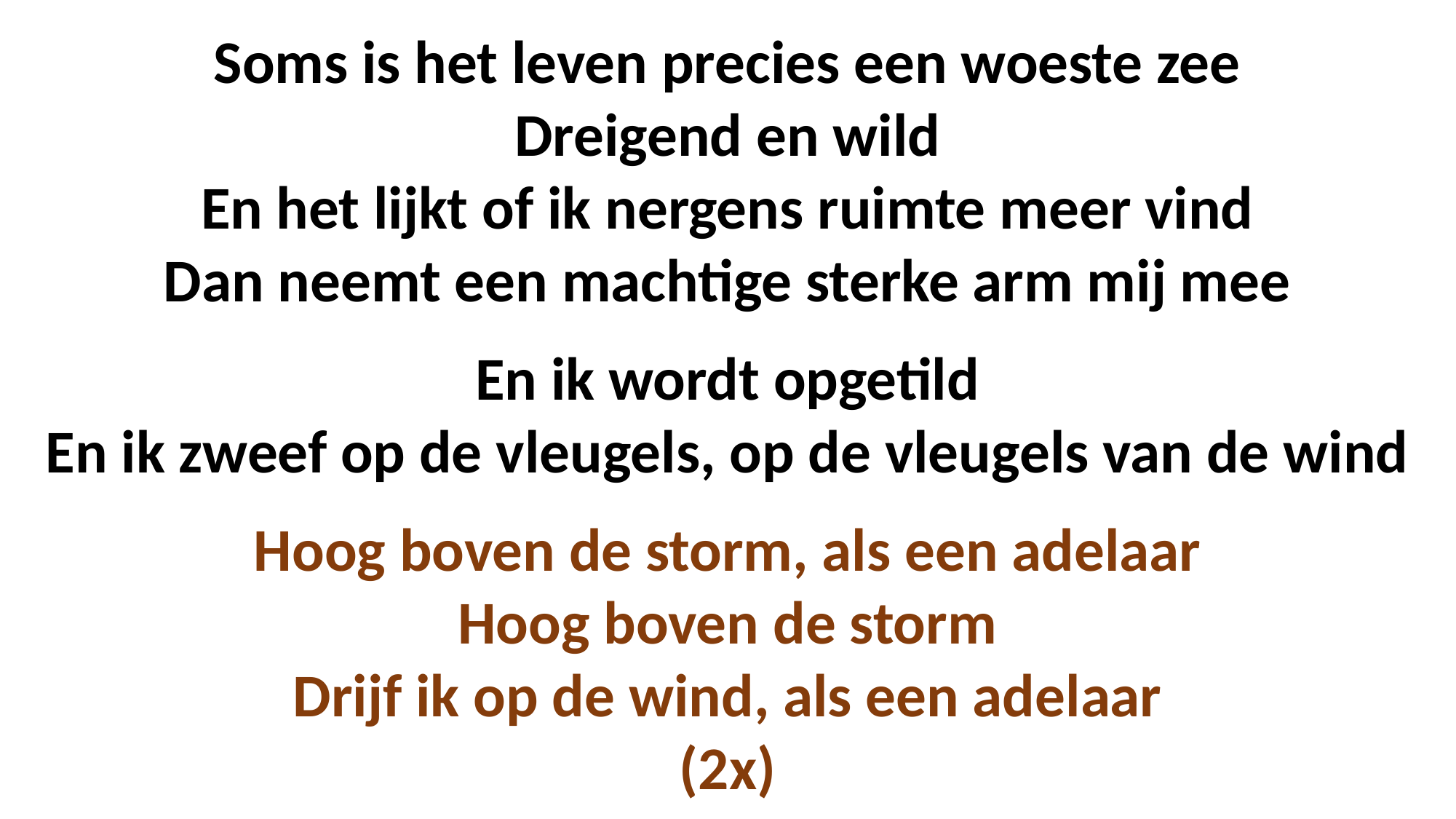

Soms is het leven precies een woeste zee
Dreigend en wild
En het lijkt of ik nergens ruimte meer vind
Dan neemt een machtige sterke arm mij mee

En ik wordt opgetild
En ik zweef op de vleugels, op de vleugels van de wind

Hoog boven de storm, als een adelaar
Hoog boven de storm
Drijf ik op de wind, als een adelaar
(2x)